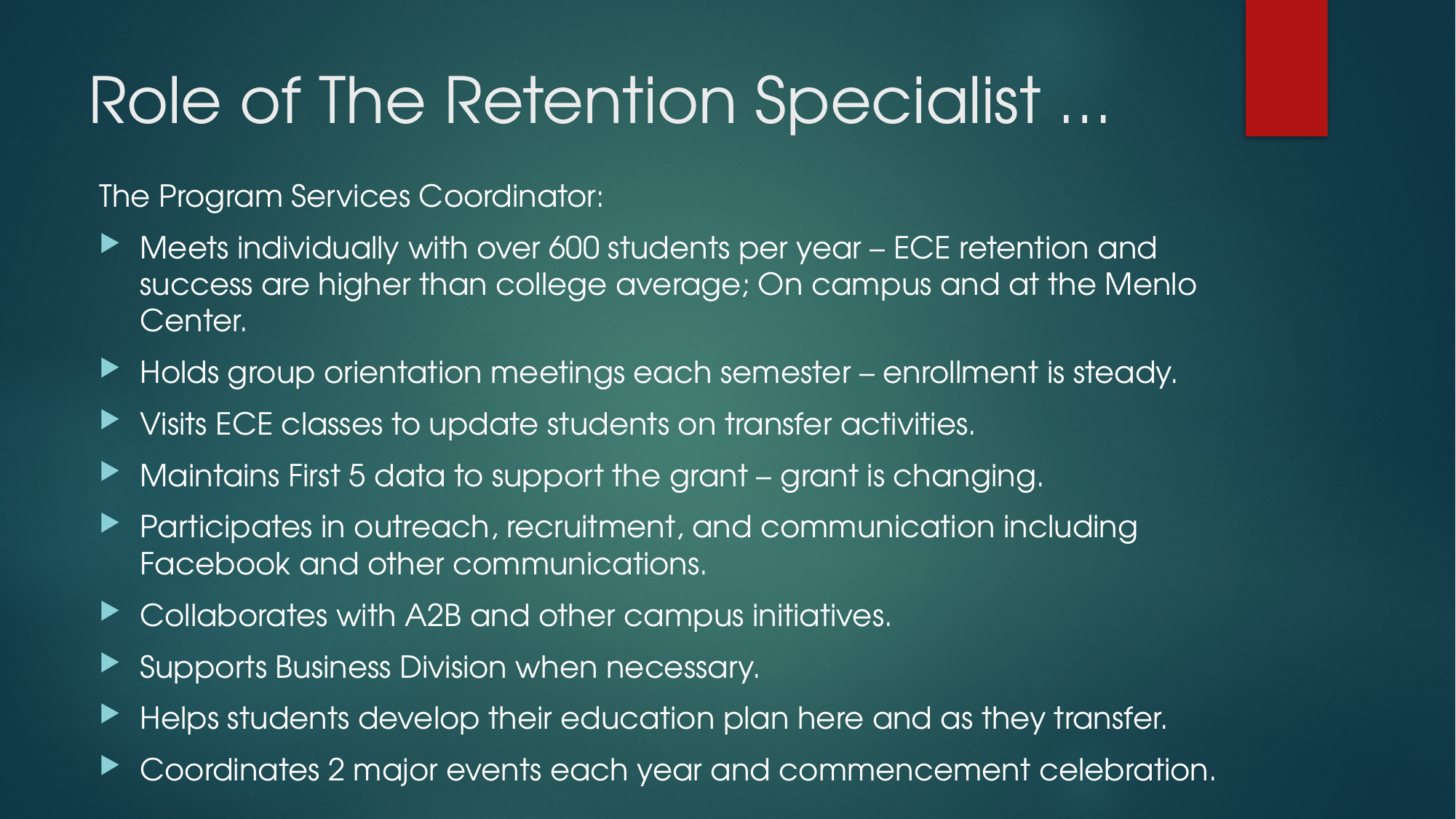

# Role of The Retention Specialist …
The Program Services Coordinator:
Meets individually with over 600 students per year – ECE retention and success are higher than college average; On campus and at the Menlo Center.
Holds group orientation meetings each semester – enrollment is steady.
Visits ECE classes to update students on transfer activities.
Maintains First 5 data to support the grant – grant is changing.
Participates in outreach, recruitment, and communication including Facebook and other communications.
Collaborates with A2B and other campus initiatives.
Supports Business Division when necessary.
Helps students develop their education plan here and as they transfer.
Coordinates 2 major events each year and commencement celebration.